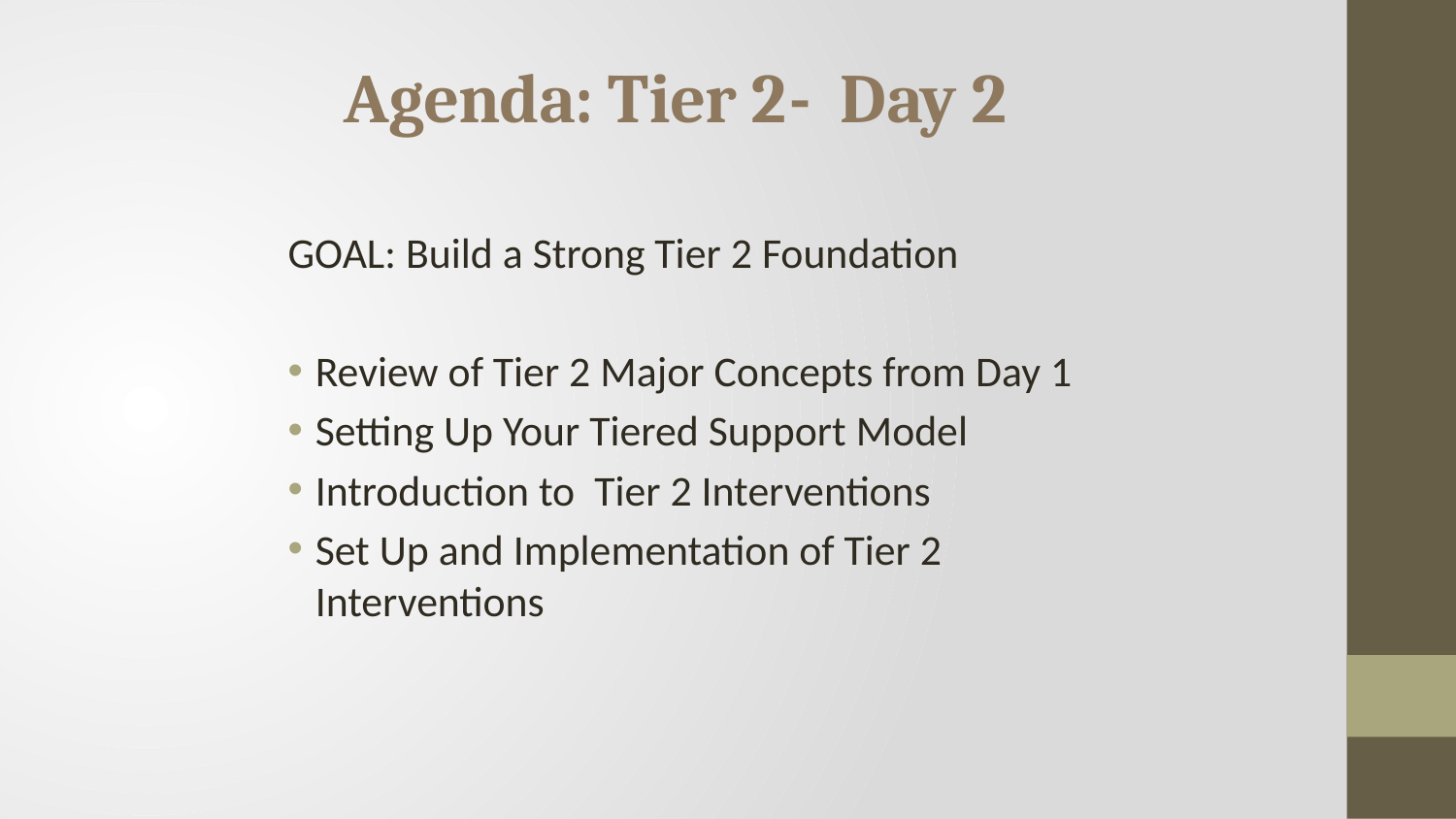

# Agenda: Tier 2-  Day 2
GOAL: Build a Strong Tier 2 Foundation

Review of Tier 2 Major Concepts from Day 1
Setting Up Your Tiered Support Model
Introduction to  Tier 2 Interventions
Set Up and Implementation of Tier 2 Interventions